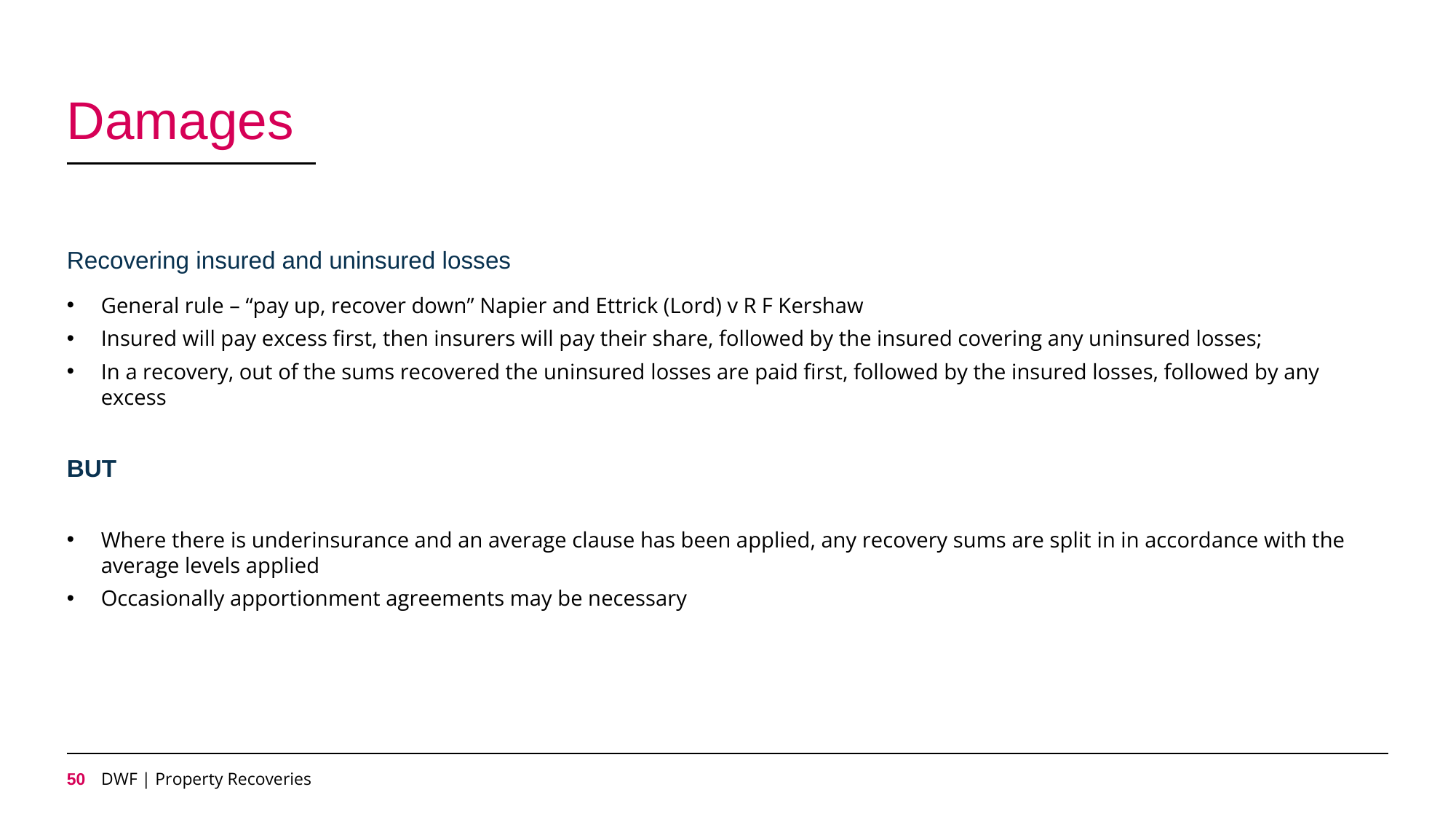

# Damages
Recovering insured and uninsured losses

General rule – “pay up, recover down” Napier and Ettrick (Lord) v R F Kershaw
Insured will pay excess first, then insurers will pay their share, followed by the insured covering any uninsured losses;
In a recovery, out of the sums recovered the uninsured losses are paid first, followed by the insured losses, followed by any excess

BUT

Where there is underinsurance and an average clause has been applied, any recovery sums are split in in accordance with the average levels applied
Occasionally apportionment agreements may be necessary

50
DWF | Property Recoveries